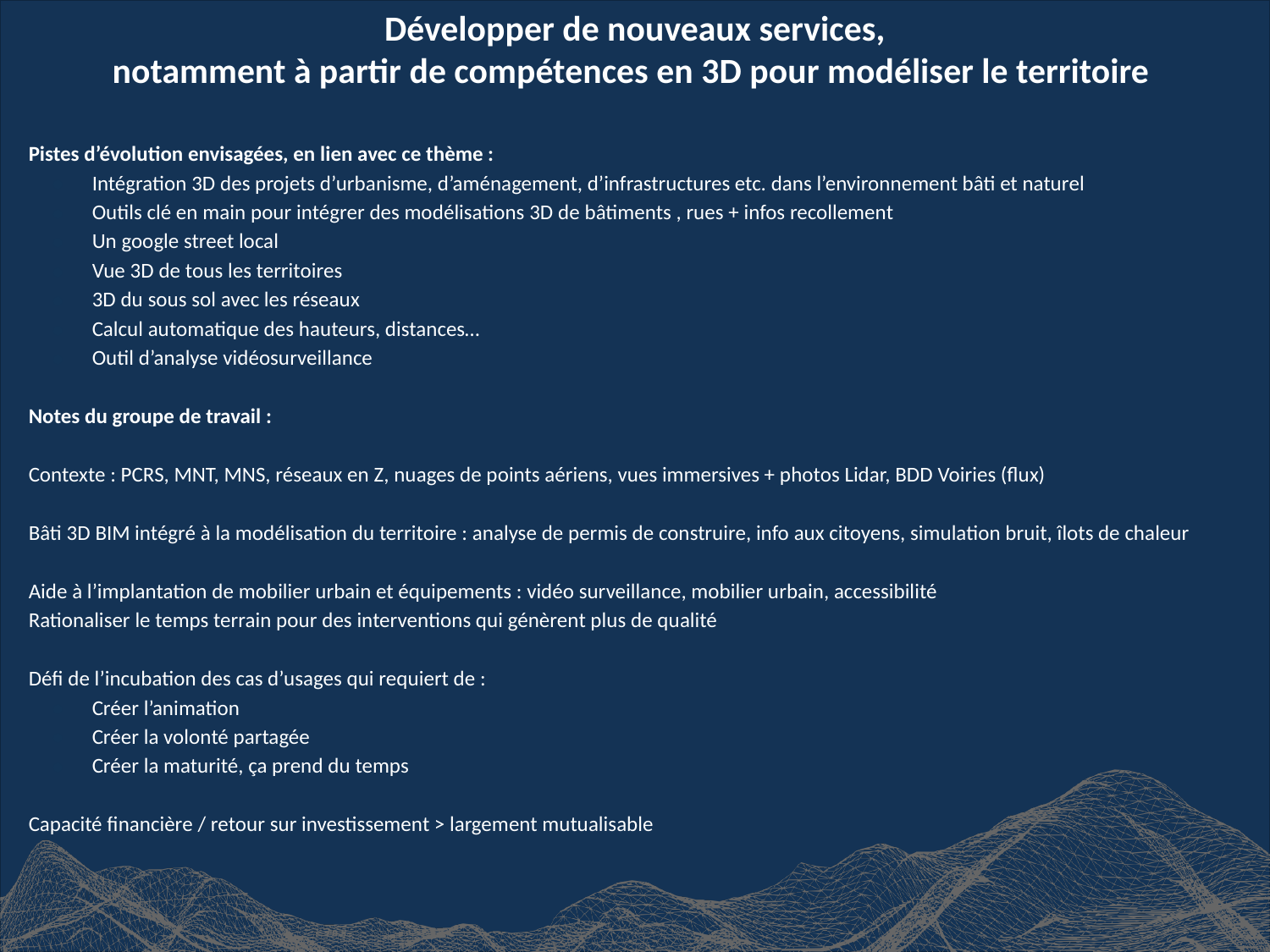

Développer de nouveaux services,
notamment à partir de compétences en 3D pour modéliser le territoire
Pistes d’évolution envisagées, en lien avec ce thème :
Intégration 3D des projets d’urbanisme, d’aménagement, d’infrastructures etc. dans l’environnement bâti et naturel
Outils clé en main pour intégrer des modélisations 3D de bâtiments , rues + infos recollement
Un google street local
Vue 3D de tous les territoires
3D du sous sol avec les réseaux
Calcul automatique des hauteurs, distances…
Outil d’analyse vidéosurveillance

Notes du groupe de travail :

Contexte : PCRS, MNT, MNS, réseaux en Z, nuages de points aériens, vues immersives + photos Lidar, BDD Voiries (flux)

Bâti 3D BIM intégré à la modélisation du territoire : analyse de permis de construire, info aux citoyens, simulation bruit, îlots de chaleur

Aide à l’implantation de mobilier urbain et équipements : vidéo surveillance, mobilier urbain, accessibilité
Rationaliser le temps terrain pour des interventions qui génèrent plus de qualité

Défi de l’incubation des cas d’usages qui requiert de :
Créer l’animation
Créer la volonté partagée
Créer la maturité, ça prend du temps

Capacité financière / retour sur investissement > largement mutualisable